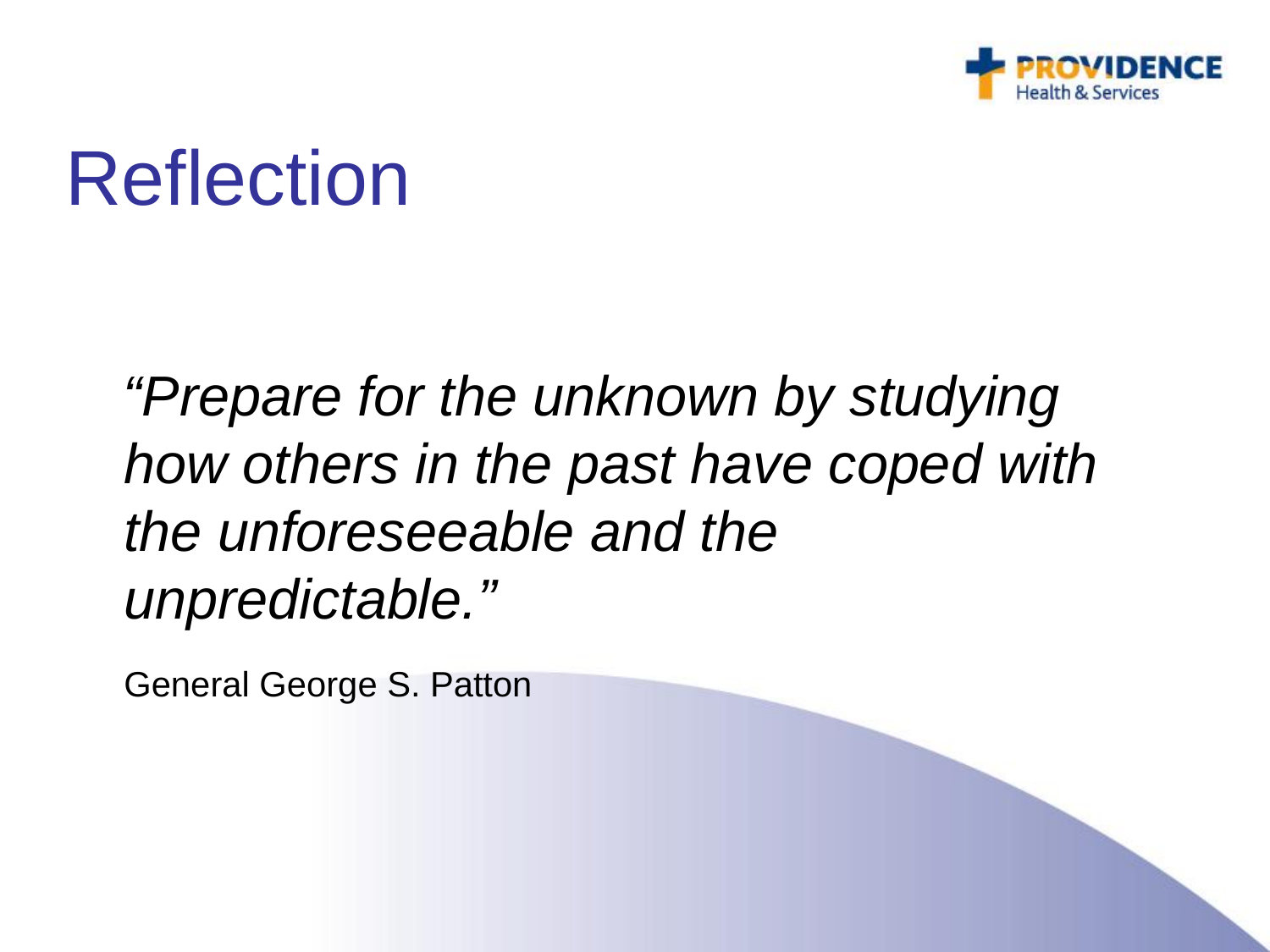

# Reflection

   “Prepare for the unknown by studying how others in the past have coped with the unforeseeable and the unpredictable.”
 	General George S. Patton